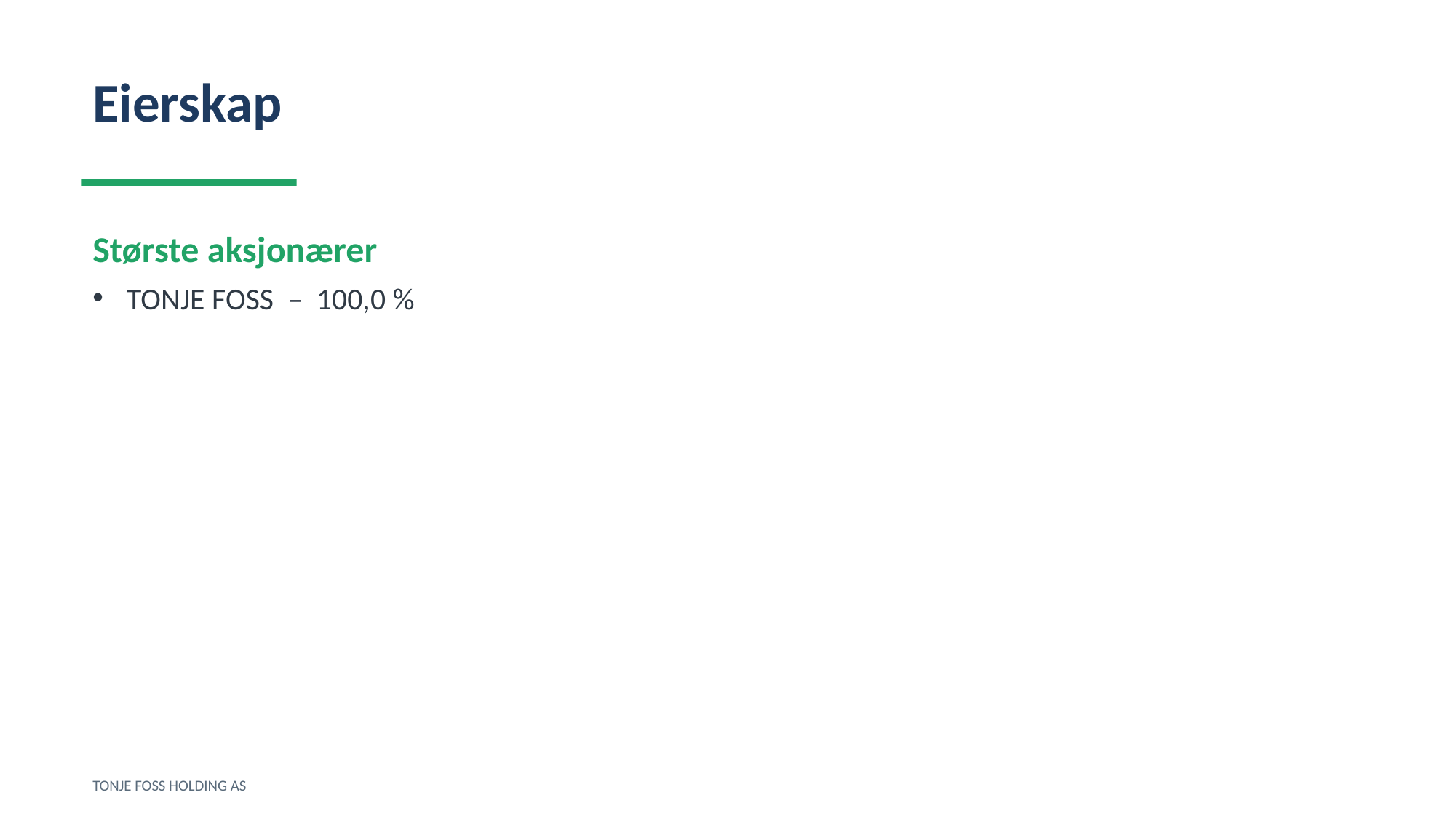

Eierskap

Største aksjonærer
TONJE FOSS  –  100,0 %
TONJE FOSS HOLDING AS